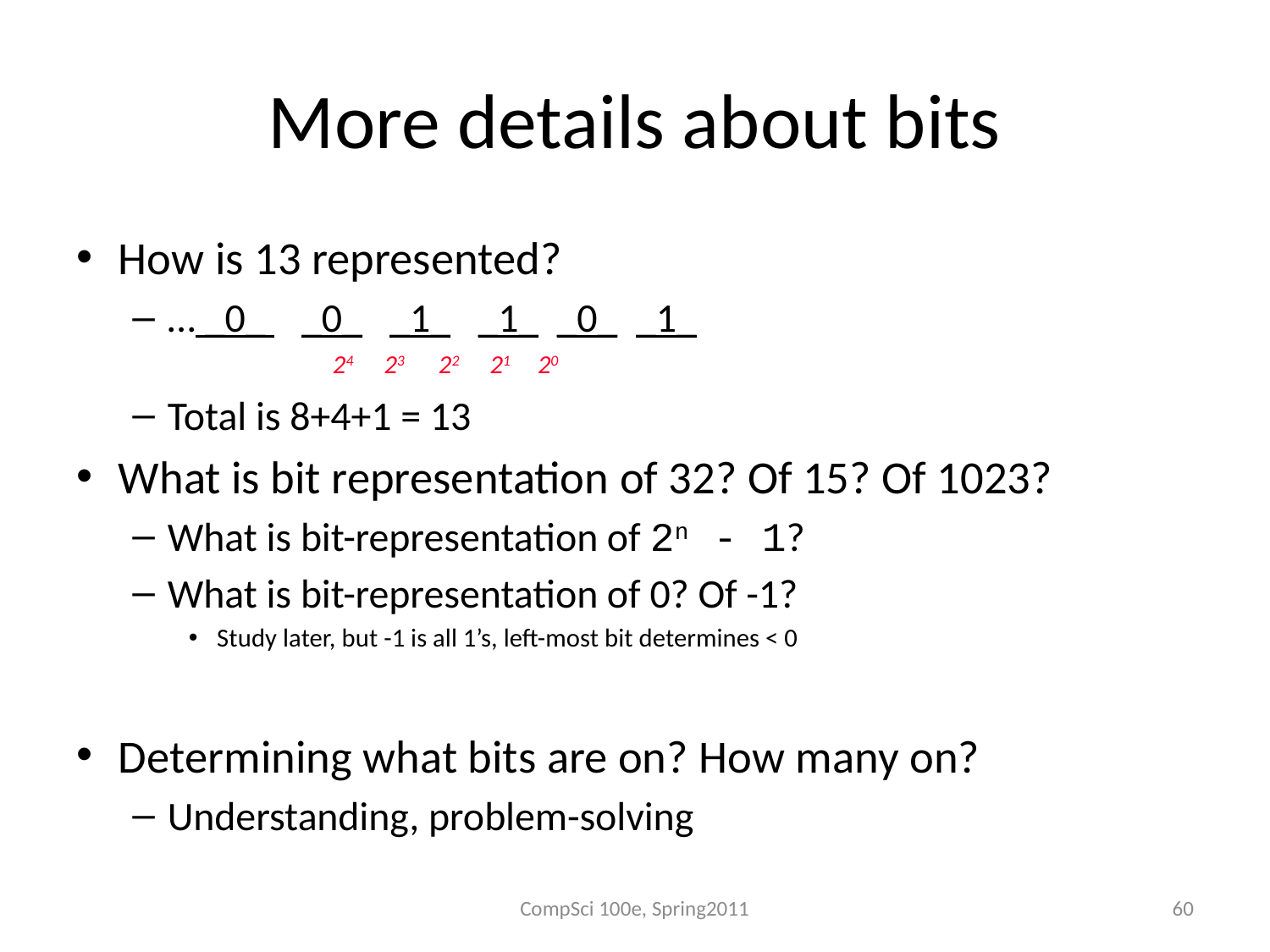

# More details about bits
How is 13 represented?
… _0_    _0_   _1_   _1_  _0_  _1_
                      24         23          22         21        20
Total is 8+4+1 = 13
What is bit representation of 32? Of 15? Of 1023?
What is bit-representation of 2n - 1?
What is bit-representation of 0? Of -1?
Study later, but -1 is all 1’s, left-most bit determines < 0

Determining what bits are on? How many on?
Understanding, problem-solving
CompSci 100e, Spring2011
60